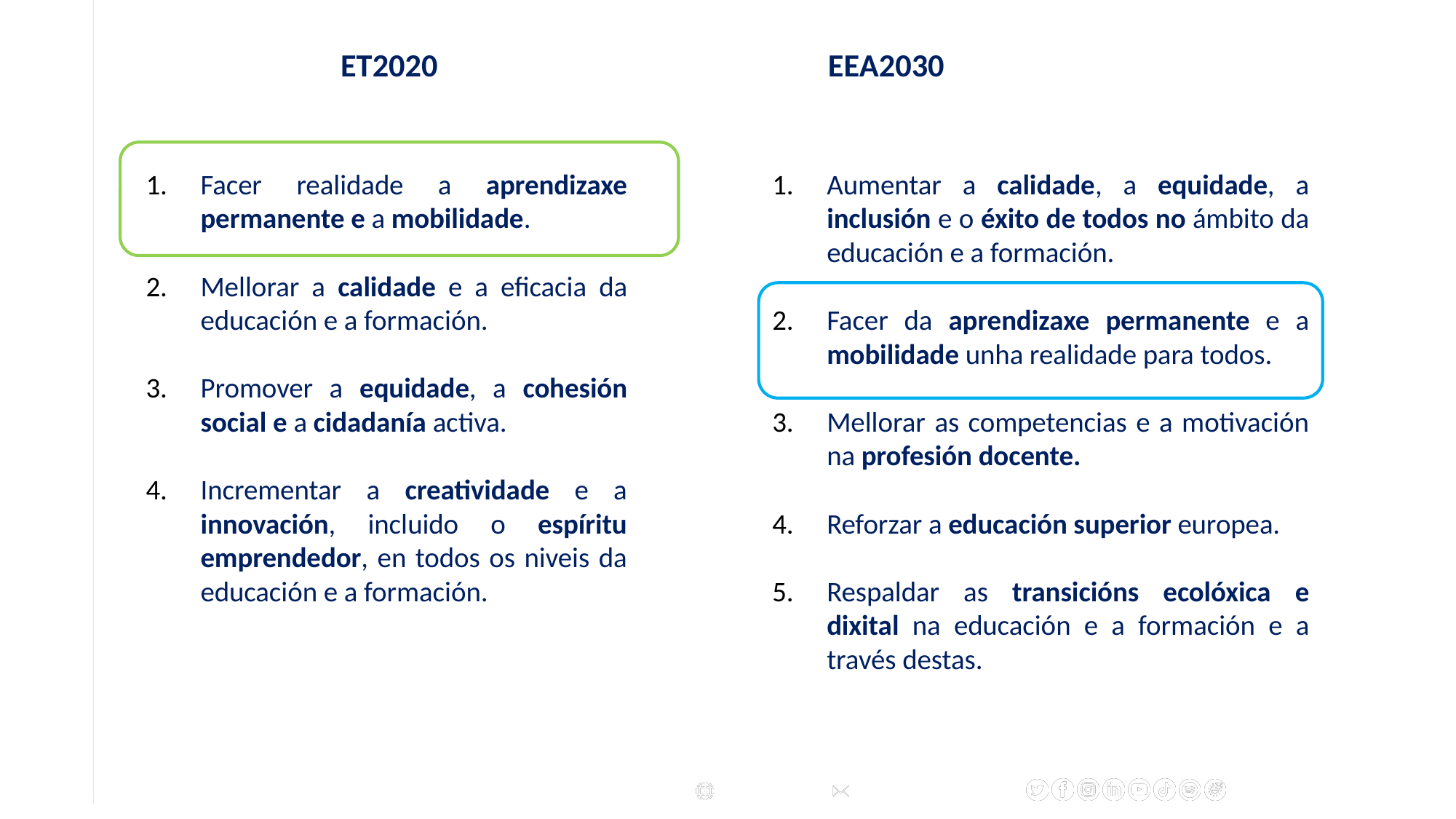

ET2020				       EEA2030

Facer realidade a aprendizaxe permanente e a mobilidade.

Mellorar a calidade e a eficacia da educación e a formación.

Promover a equidade, a cohesión social e a cidadanía activa.

Incrementar a creatividade e a innovación, incluido o espíritu emprendedor, en todos os niveis da educación e a formación.
Aumentar a calidade, a equidade, a inclusión e o éxito de todos no ámbito da educación e a formación.

Facer da aprendizaxe permanente e a mobilidade unha realidade para todos.

Mellorar as competencias e a motivación na profesión docente.

Reforzar a educación superior europea.

Respaldar as transicións ecolóxica e dixital na educación e a formación e a través destas.